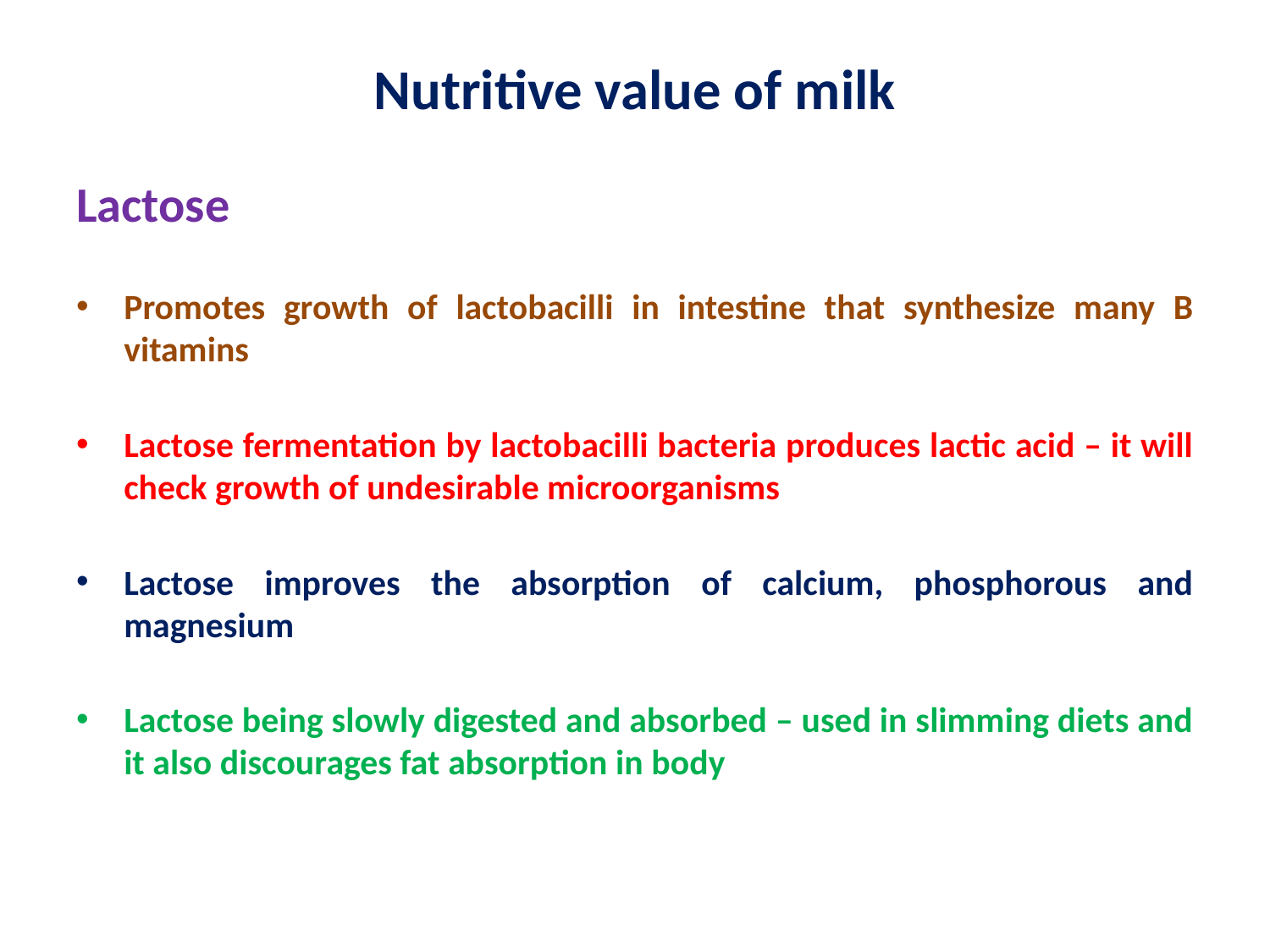

# Nutritive value of milk
Lactose
Promotes growth of lactobacilli in intestine that synthesize many B vitamins
Lactose fermentation by lactobacilli bacteria produces lactic acid – it will check growth of undesirable microorganisms
Lactose improves the absorption of calcium, phosphorous and magnesium
Lactose being slowly digested and absorbed – used in slimming diets and it also discourages fat absorption in body